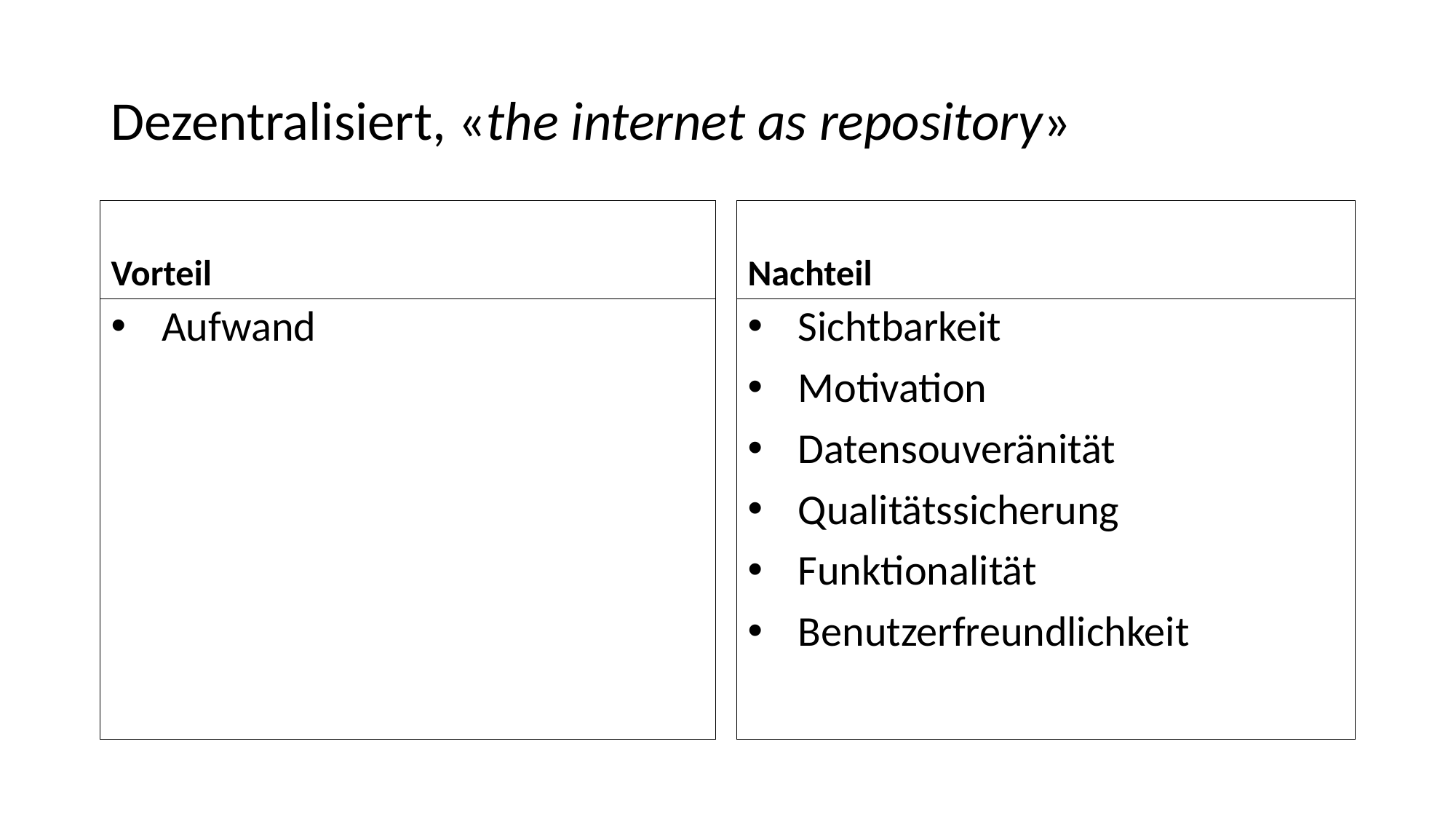

# Dezentralisiert, «the internet as repository»
Vorteil
Nachteil
Aufwand

Sichtbarkeit
Motivation
Datensouveränität
Qualitätssicherung
Funktionalität
Benutzerfreundlichkeit